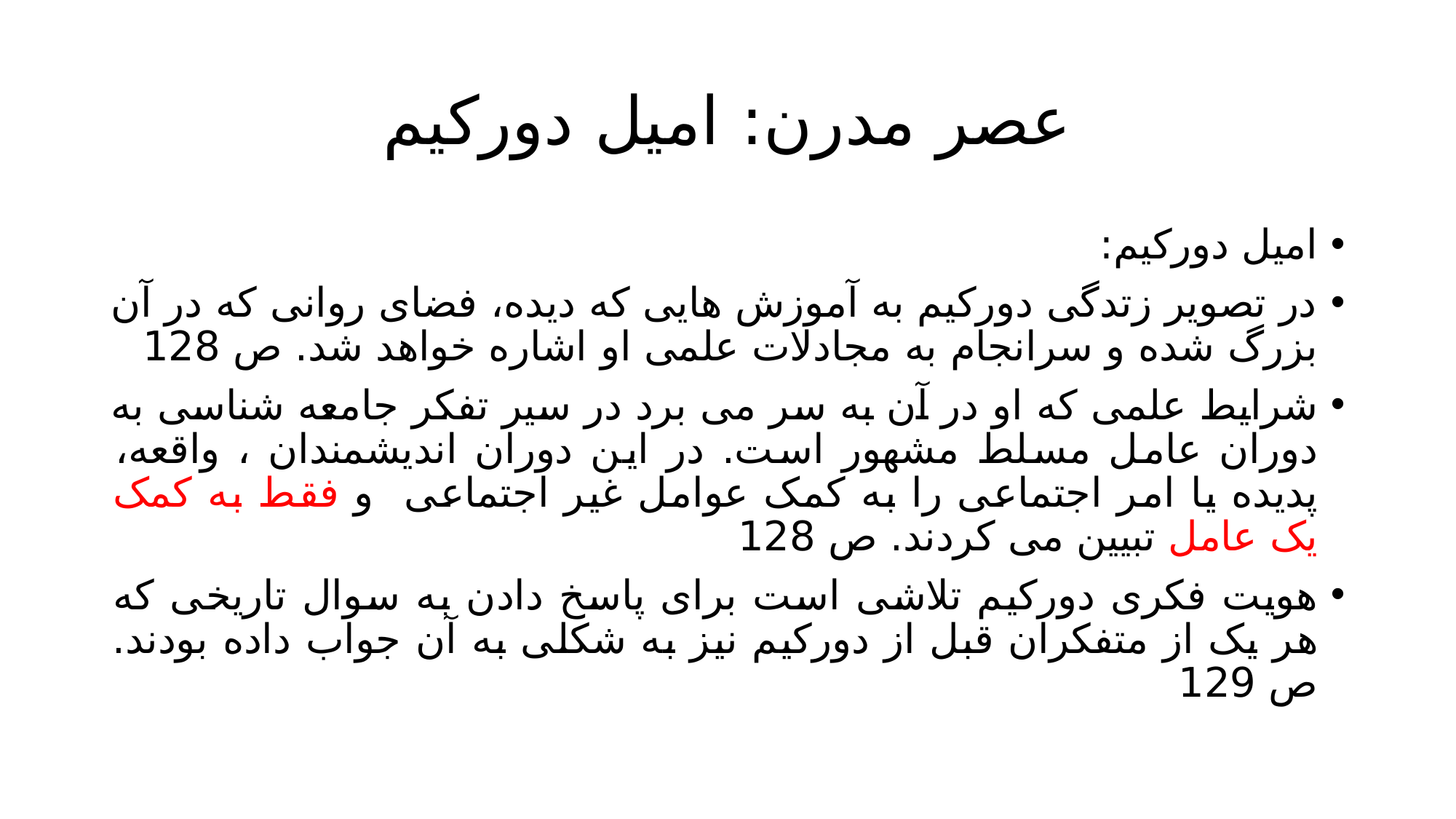

# عصر مدرن: امیل دورکیم
امیل دورکیم:
در تصویر زتدگی دورکیم به آموزش هایی که دیده، فضای روانی که در آن بزرگ شده و سرانجام به مجادلات علمی او اشاره خواهد شد. ص 128
شرایط علمی که او در آن به سر می برد در سیر تفکر جامعه شناسی به دوران عامل مسلط مشهور است. در این دوران اندیشمندان ، واقعه، پدیده یا امر اجتماعی را به کمک عوامل غیر اجتماعی  و فقط به کمک یک عامل تبیین می کردند. ص 128
هویت فکری دورکیم تلاشی است برای پاسخ دادن به سوال تاریخی که هر یک از متفکران قبل از دورکیم نیز به شکلی به آن جواب داده بودند. ص 129